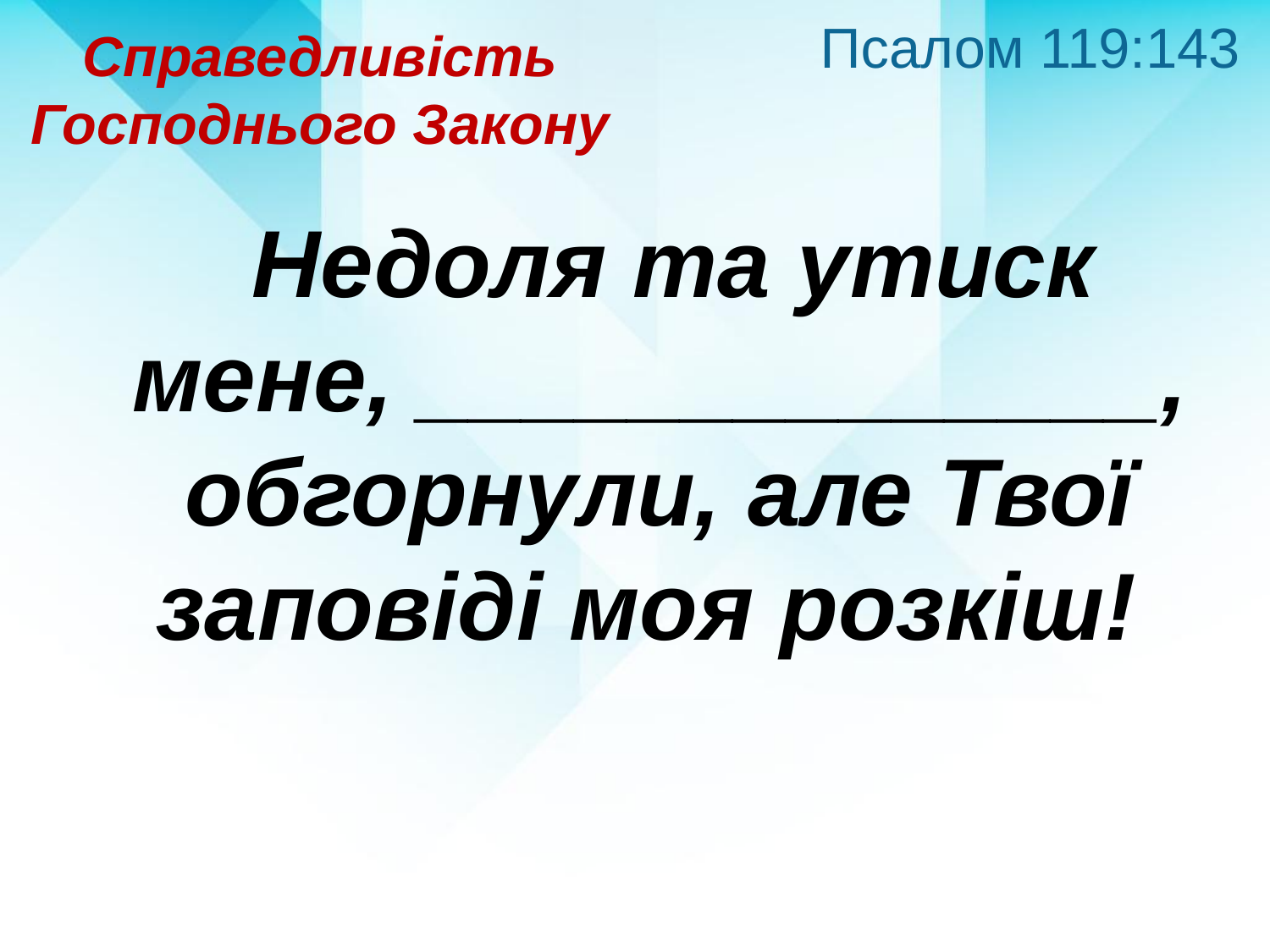

Псалом 119:143

Справедливість
Господнього Закону

 Недоля та утиск мене, ______________, обгорнули, але Твої заповіді моя розкіш!